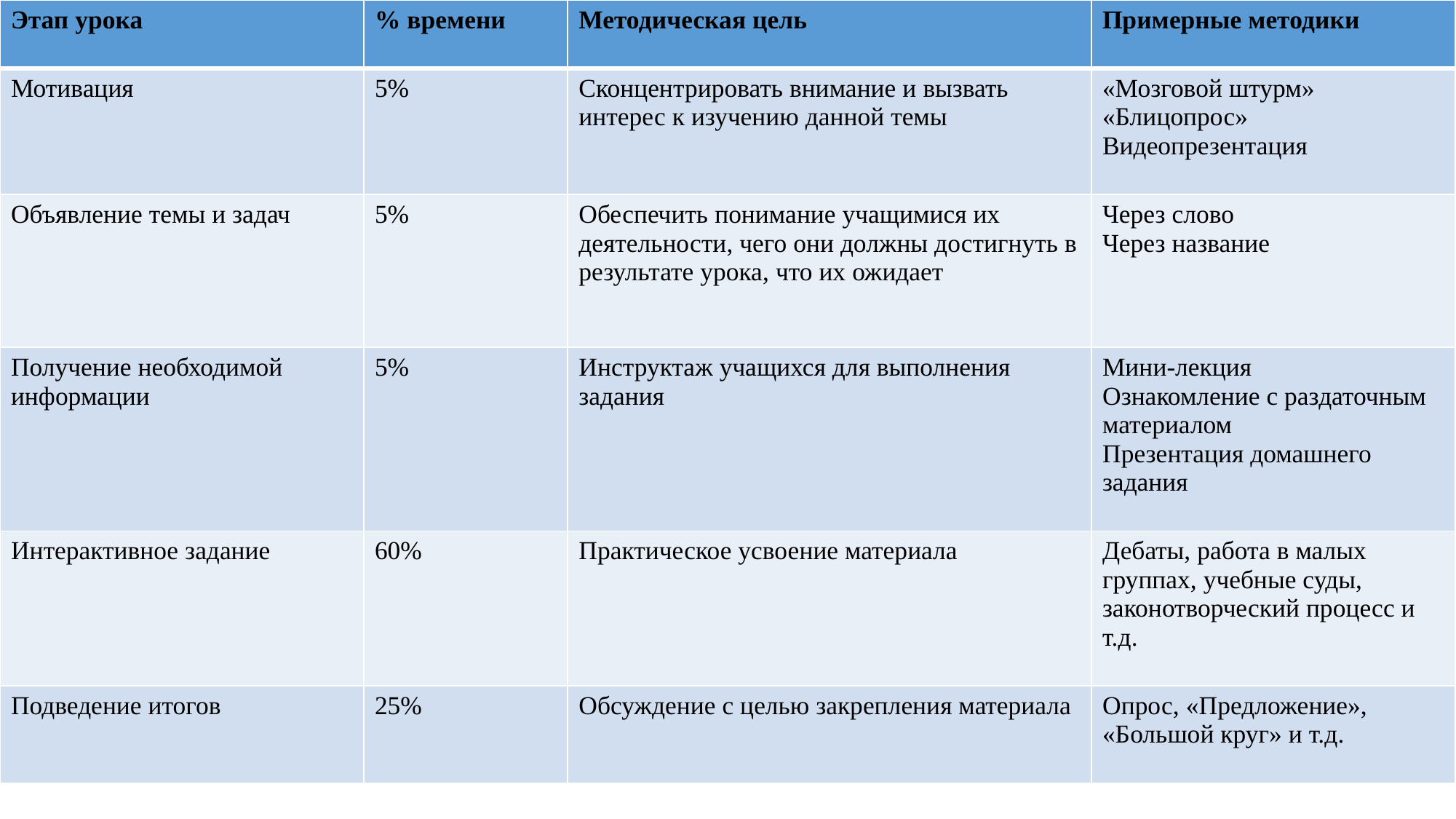

| Этап урока | % времени | Методическая цель | Примерные методики |
| --- | --- | --- | --- |
| Мотивация | 5% | Сконцентрировать внимание и вызвать интерес к изучению данной темы | «Мозговой штурм» «Блицопрос» Видеопрезентация |
| Объявление темы и задач | 5% | Обеспечить понимание учащимися их деятельности, чего они должны достигнуть в результате урока, что их ожидает | Через слово Через название |
| Получение необходимой информации | 5% | Инструктаж учащихся для выполнения задания | Мини-лекция Ознакомление с раздаточным материалом Презентация домашнего задания |
| Интерактивное задание | 60% | Практическое усвоение материала | Дебаты, работа в малых группах, учебные суды, законотворческий процесс и т.д. |
| Подведение итогов | 25% | Обсуждение с целью закрепления материала | Опрос, «Предложение», «Большой круг» и т.д. |